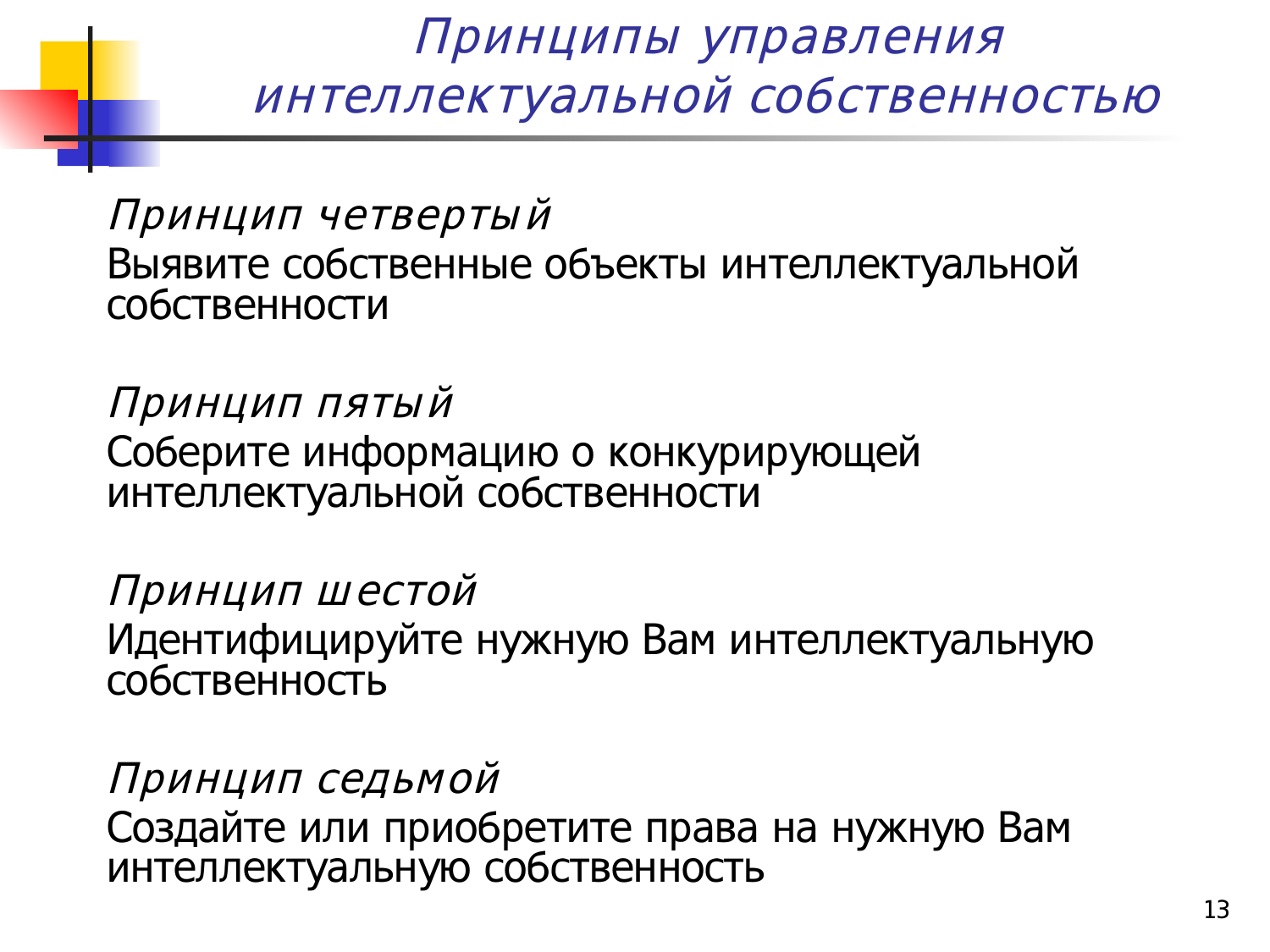

# Принципы управления интеллектуальной собственностью
Принцип четвертый
Выявите собственные объекты интеллектуальной собственности

Принцип пятый
Соберите информацию о конкурирующей интеллектуальной собственности

Принцип шестой
Идентифицируйте нужную Вам интеллектуальную собственность

Принцип седьмой
Создайте или приобретите права на нужную Вам интеллектуальную собственность
13